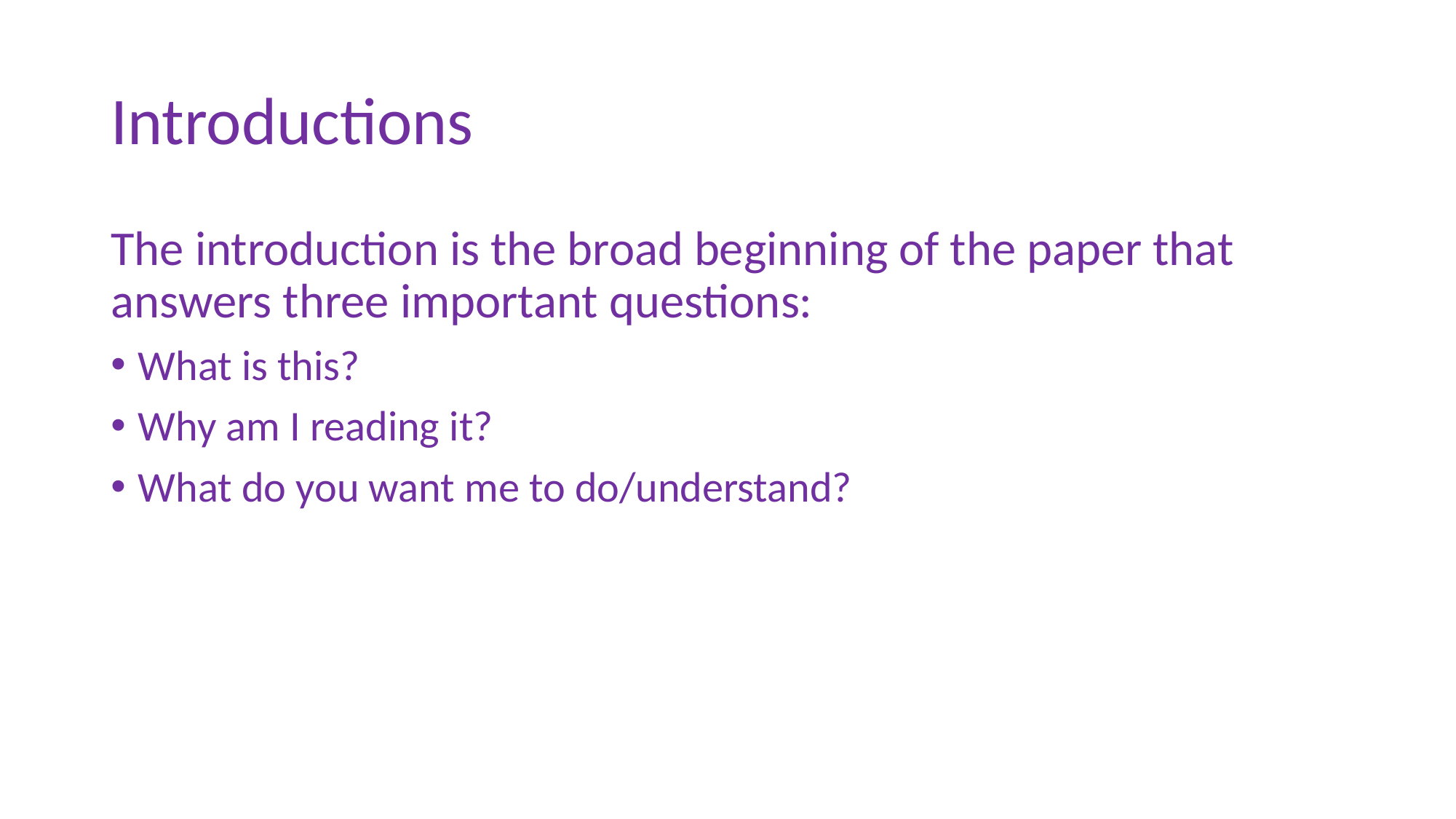

# Introductions
The introduction is the broad beginning of the paper that answers three important questions:
What is this?
Why am I reading it?
What do you want me to do/understand?